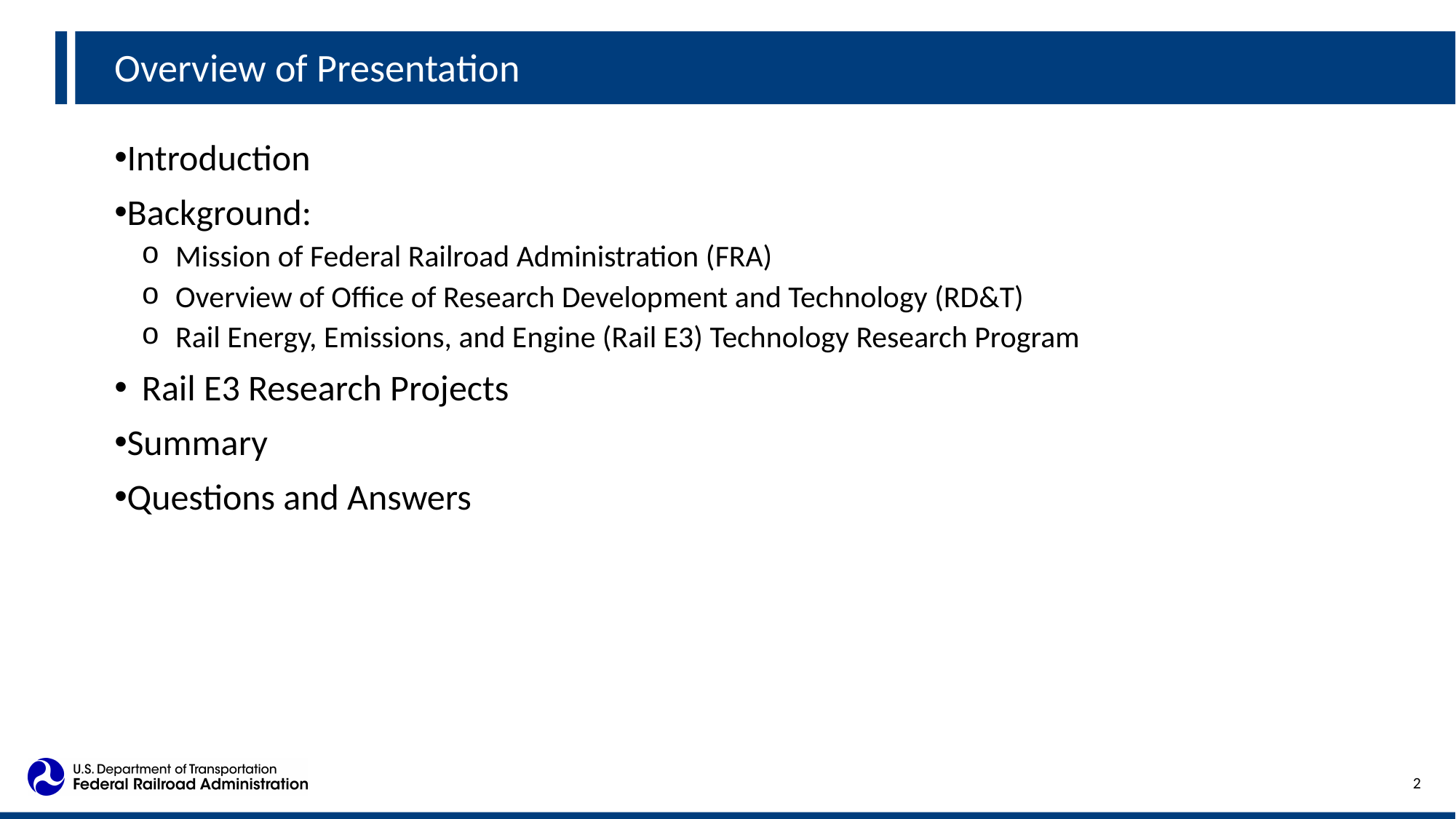

Overview of Presentation
Introduction
Background:
Mission of Federal Railroad Administration (FRA)
Overview of Office of Research Development and Technology (RD&T)
Rail Energy, Emissions, and Engine (Rail E3) Technology Research Program
Rail E3 Research Projects
Summary
Questions and Answers